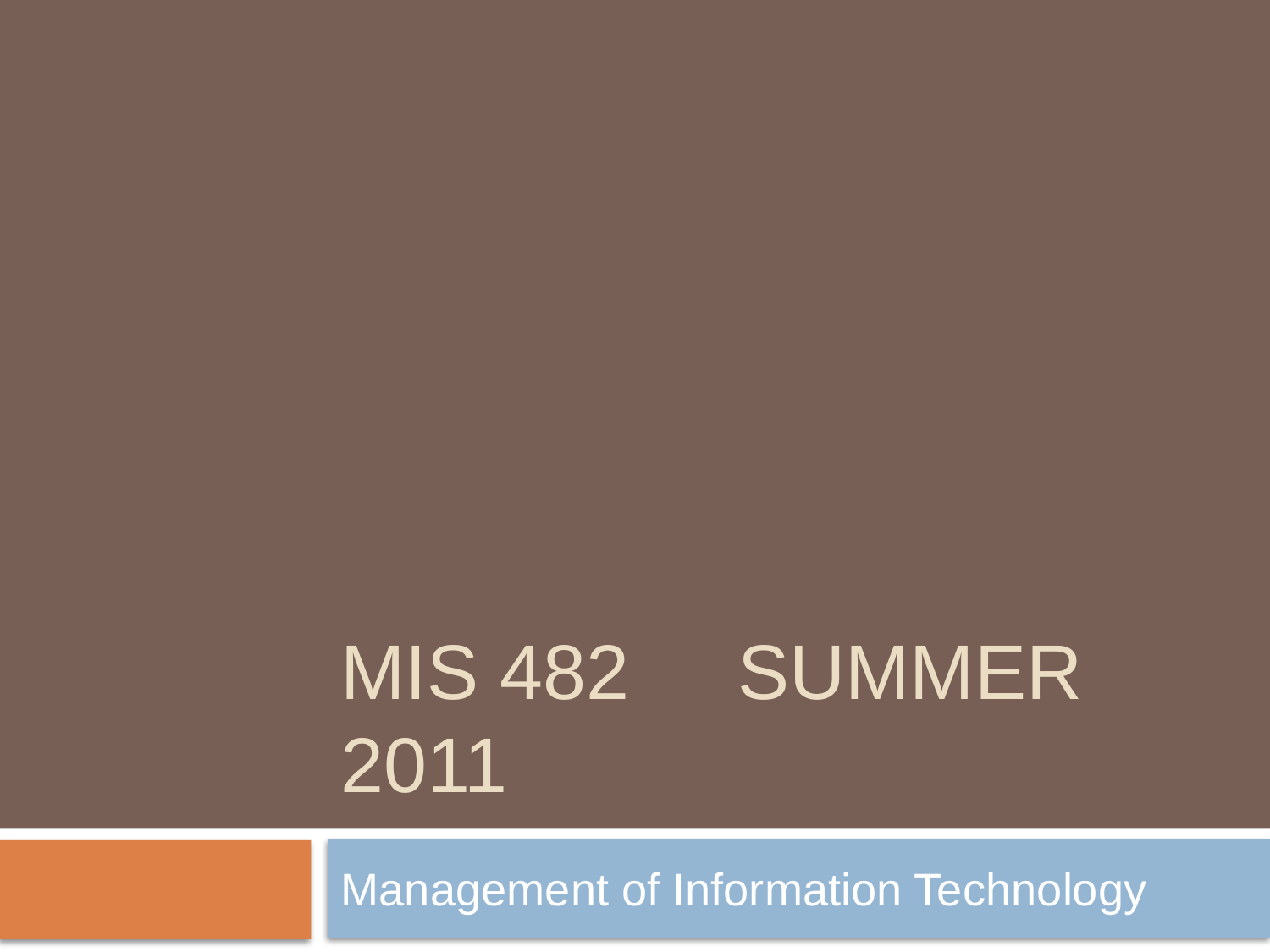

# MIS 482     summer 2011
Management of Information Technology